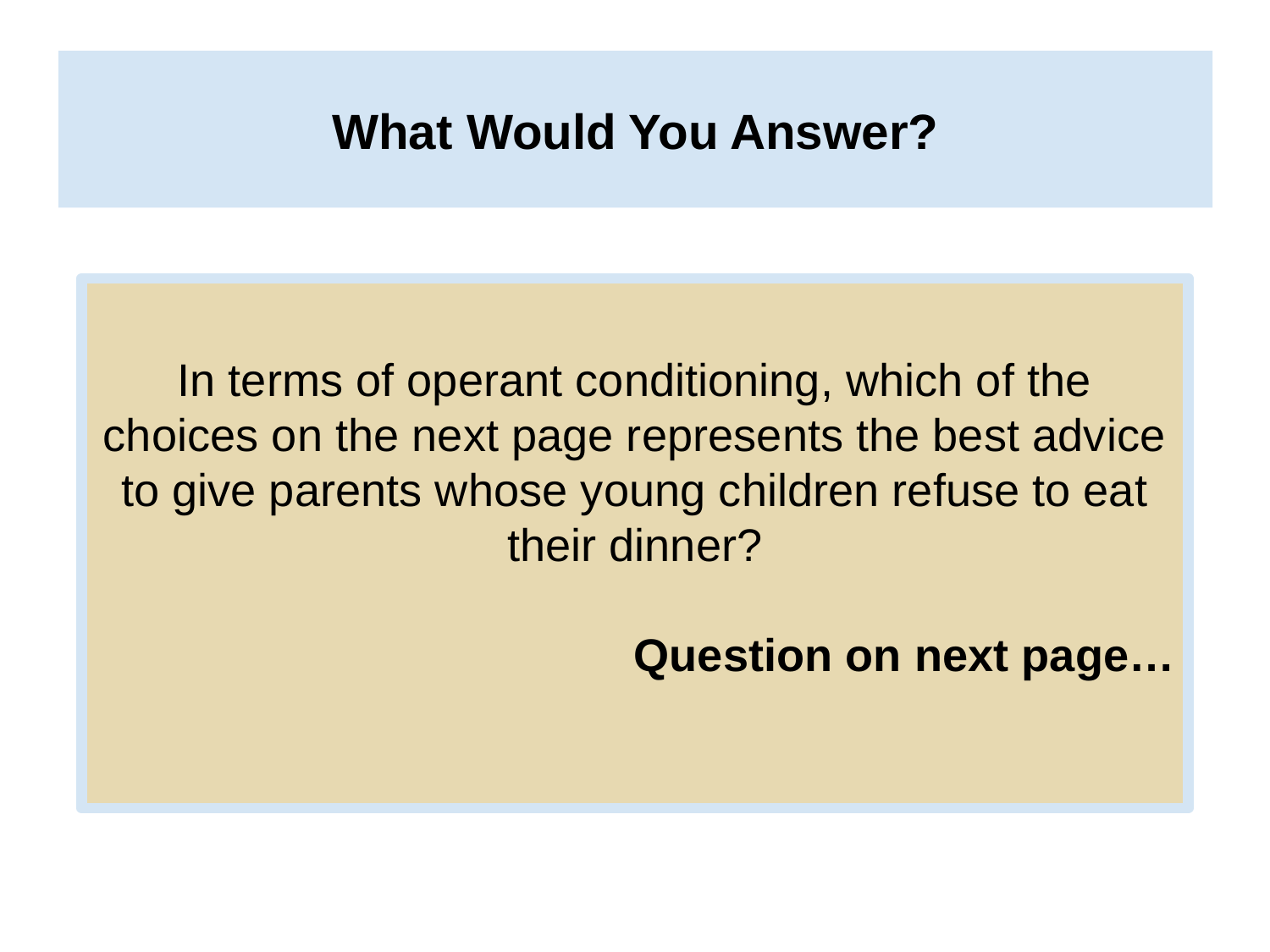

# What Would You Answer?
In terms of operant conditioning, which of the choices on the next page represents the best advice to give parents whose young children refuse to eat their dinner?

Question on next page…